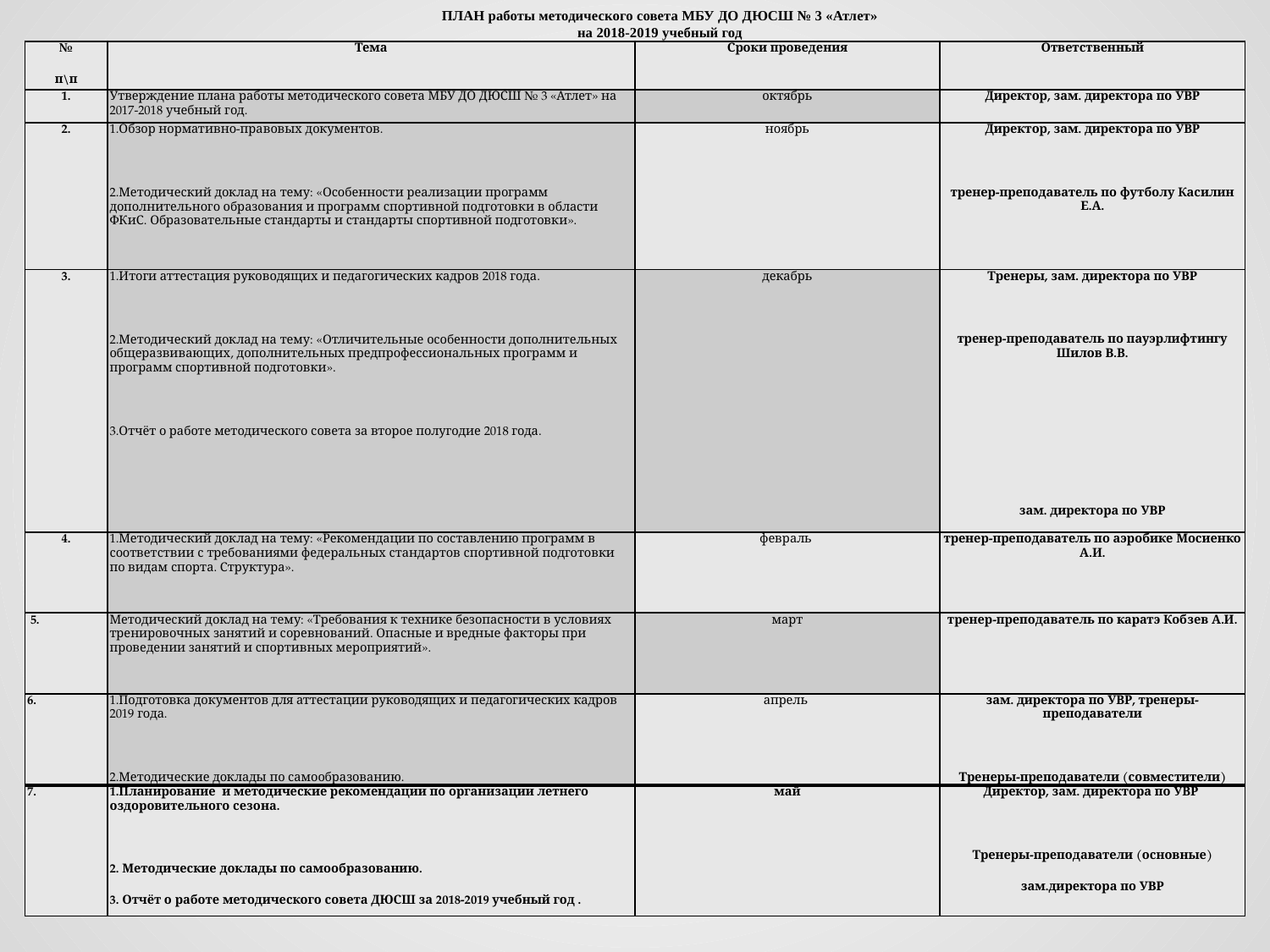

ПЛАН работы методического совета МБУ ДО ДЮСШ № 3 «Атлет»
на 2018-2019 учебный год

| № п\п | Тема | Сроки проведения | Ответственный |
| --- | --- | --- | --- |
| 1. | Утверждение плана работы методического совета МБУ ДО ДЮСШ № 3 «Атлет» на 2017-2018 учебный год. | октябрь | Директор, зам. директора по УВР |
| 2. | 1.Обзор нормативно-правовых документов.   2.Методический доклад на тему: «Особенности реализации программ дополнительного образования и программ спортивной подготовки в области ФКиС. Образовательные стандарты и стандарты спортивной подготовки». | ноябрь | Директор, зам. директора по УВР   тренер-преподаватель по футболу Касилин Е.А. |
| 3. | 1.Итоги аттестация руководящих и педагогических кадров 2018 года.   2.Методический доклад на тему: «Отличительные особенности дополнительных общеразвивающих, дополнительных предпрофессиональных программ и программ спортивной подготовки». 3.Отчёт о работе методического совета за второе полугодие 2018 года. | декабрь | Тренеры, зам. директора по УВР   тренер-преподаватель по пауэрлифтингу Шилов В.В.         зам. директора по УВР |
| 4. | 1.Методический доклад на тему: «Рекомендации по составлению программ в соответствии с требованиями федеральных стандартов спортивной подготовки по видам спорта. Структура». | февраль | тренер-преподаватель по аэробике Мосиенко А.И. |
| 5. | Методический доклад на тему: «Требования к технике безопасности в условиях тренировочных занятий и соревнований. Опасные и вредные факторы при проведении занятий и спортивных мероприятий». | март | тренер-преподаватель по каратэ Кобзев А.И. |
| 6. | 1.Подготовка документов для аттестации руководящих и педагогических кадров 2019 года.   2.Методические доклады по самообразованию. | апрель | зам. директора по УВР, тренеры-преподаватели   Тренеры-преподаватели (совместители) |
| 7. | 1.Планирование и методические рекомендации по организации летнего оздоровительного сезона.   2. Методические доклады по самообразованию. 3. Отчёт о работе методического совета ДЮСШ за 2018-2019 учебный год . | май | Директор, зам. директора по УВР   Тренеры-преподаватели (основные) зам.директора по УВР |